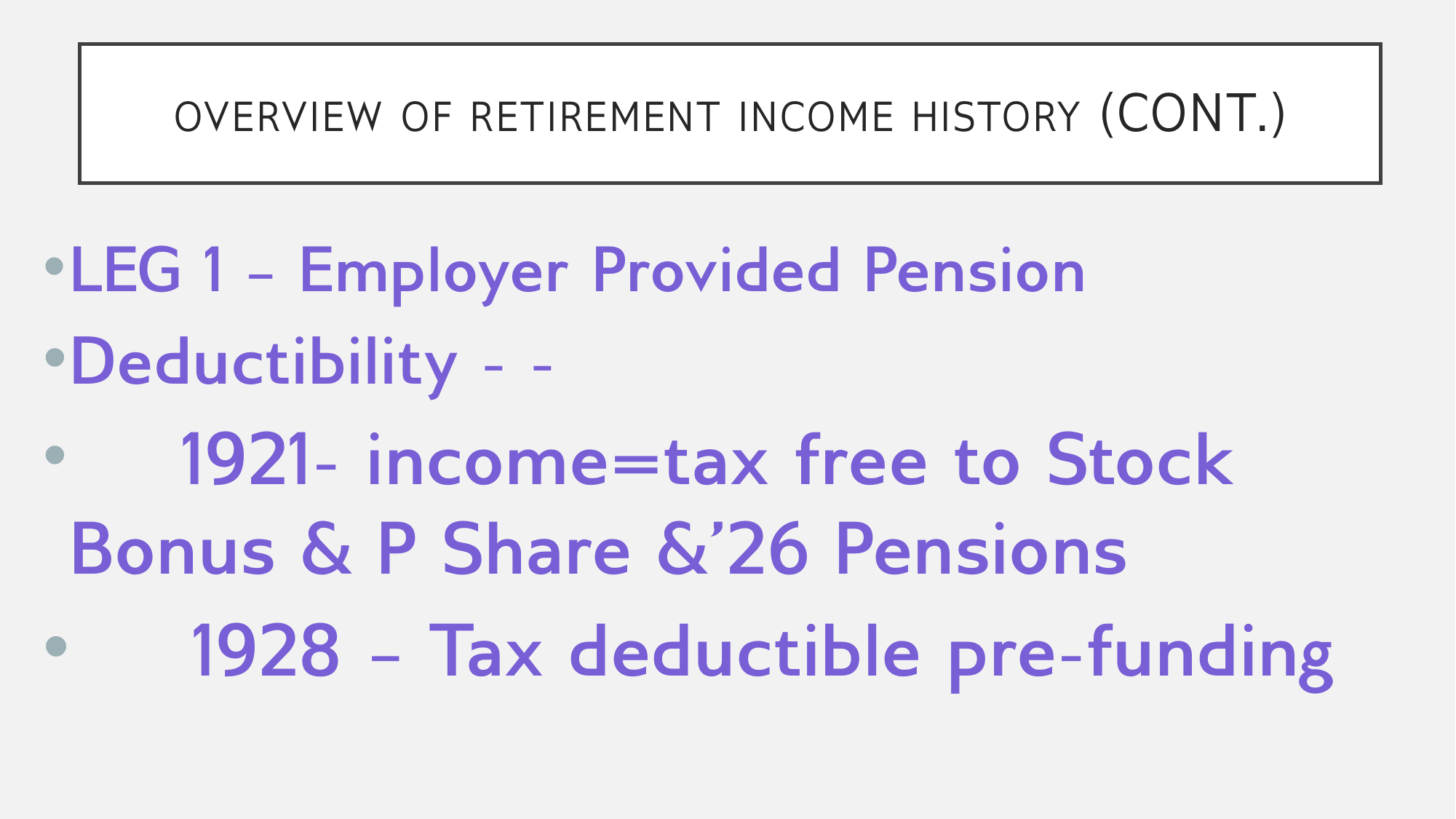

# Overview of Retirement Income History (cont.)
LEG 1 – Employer Provided Pension
Deductibility - -
     1921- income=tax free to Stock Bonus & P Share &’26 Pensions
     1928 – Tax deductible pre-funding